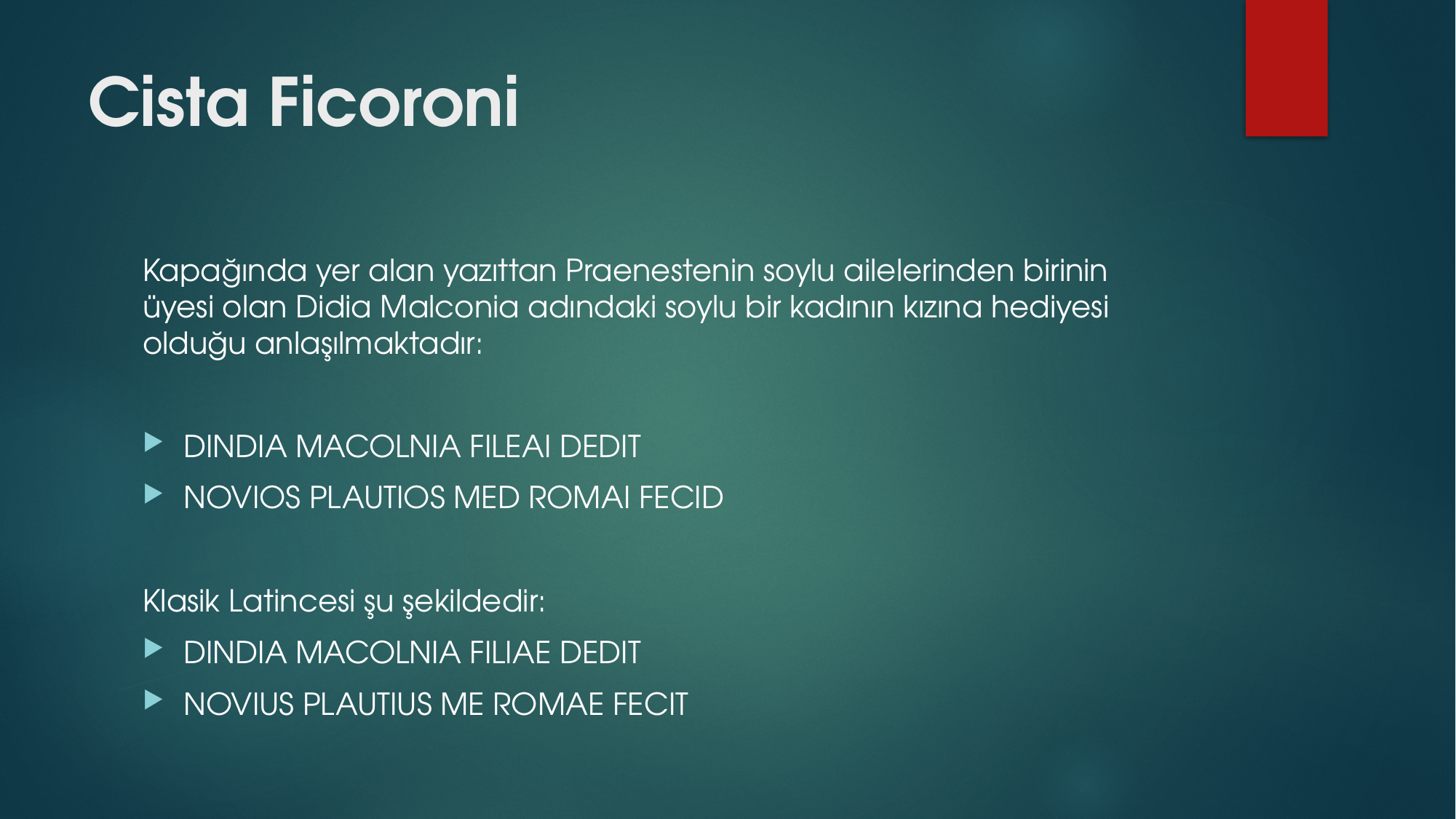

# Cista Ficoroni
Kapağında yer alan yazıttan Praenestenin soylu ailelerinden birinin üyesi olan Didia Malconia adındaki soylu bir kadının kızına hediyesi olduğu anlaşılmaktadır:

DINDIA MACOLNIA FILEAI DEDIT
NOVIOS PLAUTIOS MED ROMAI FECID

Klasik Latincesi şu şekildedir:
DINDIA MACOLNIA FILIAE DEDIT
NOVIUS PLAUTIUS ME ROMAE FECIT